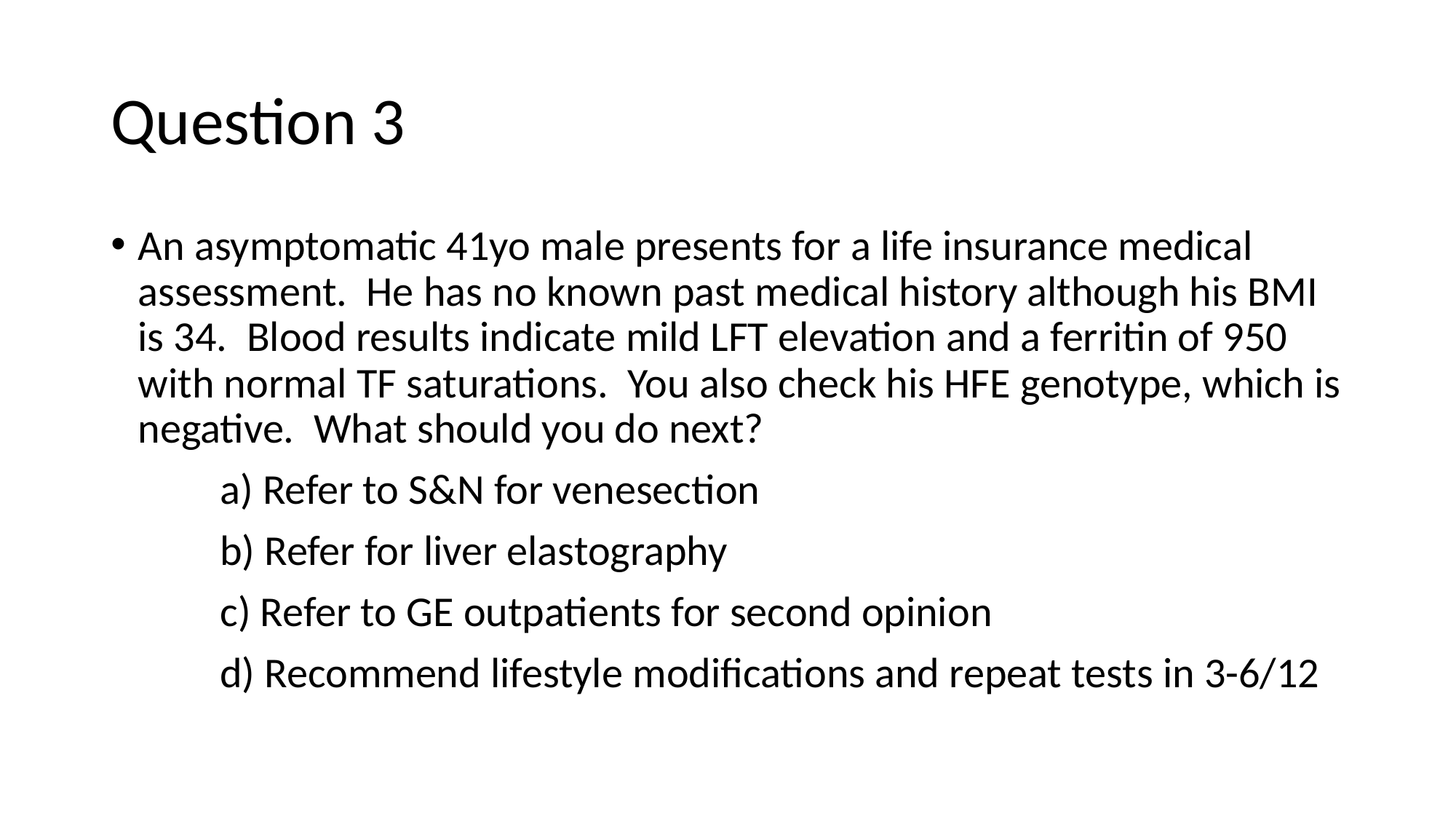

Question 3
An asymptomatic 41yo male presents for a life insurance medical assessment.  He has no known past medical history although his BMI is 34.  Blood results indicate mild LFT elevation and a ferritin of 950 with normal TF saturations.  You also check his HFE genotype, which is negative.  What should you do next?
	a) Refer to S&N for venesection
	b) Refer for liver elastography
	c) Refer to GE outpatients for second opinion
	d) Recommend lifestyle modifications and repeat tests in 3-6/12